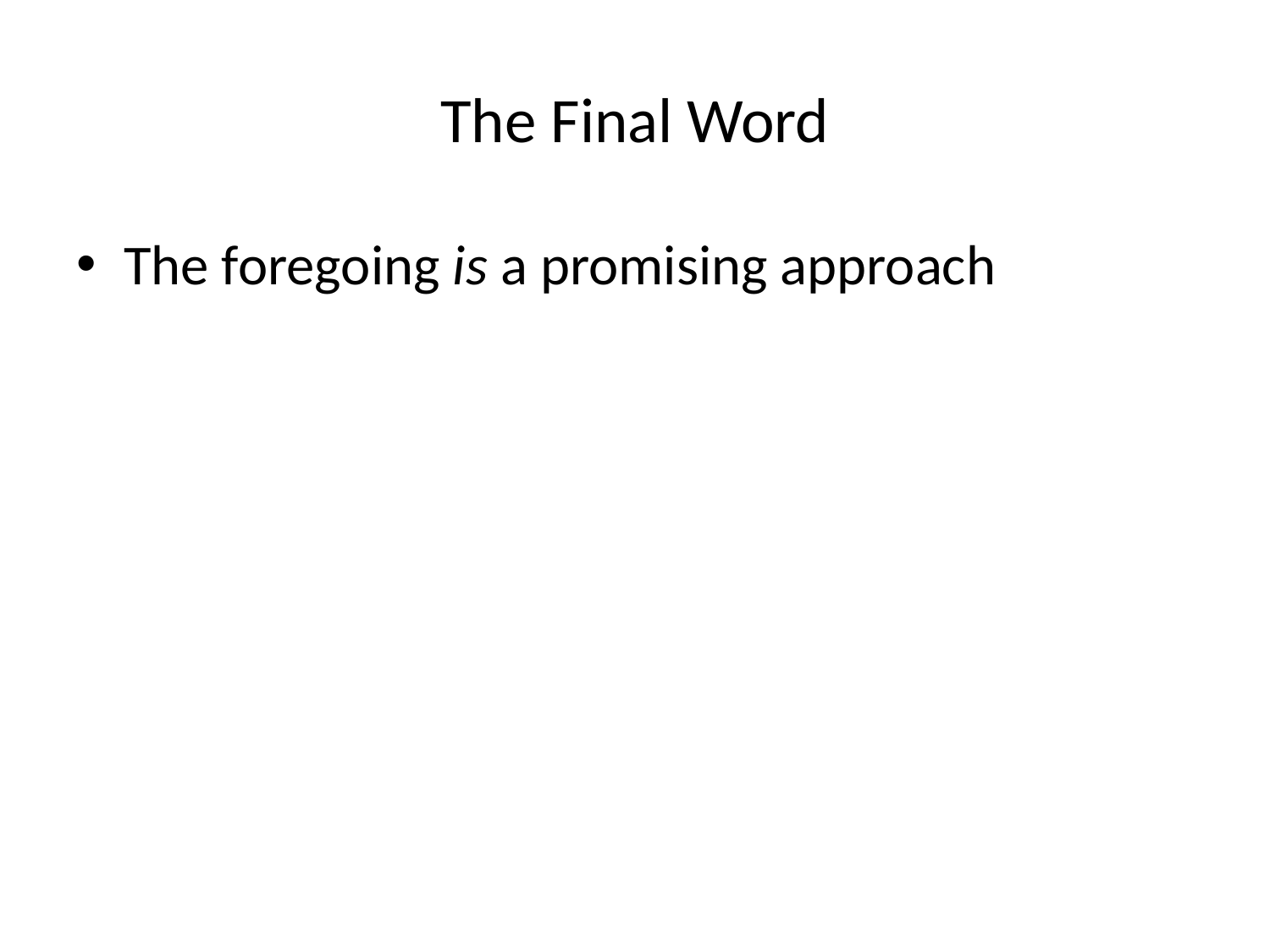

# The Final Word
The foregoing is a promising approach